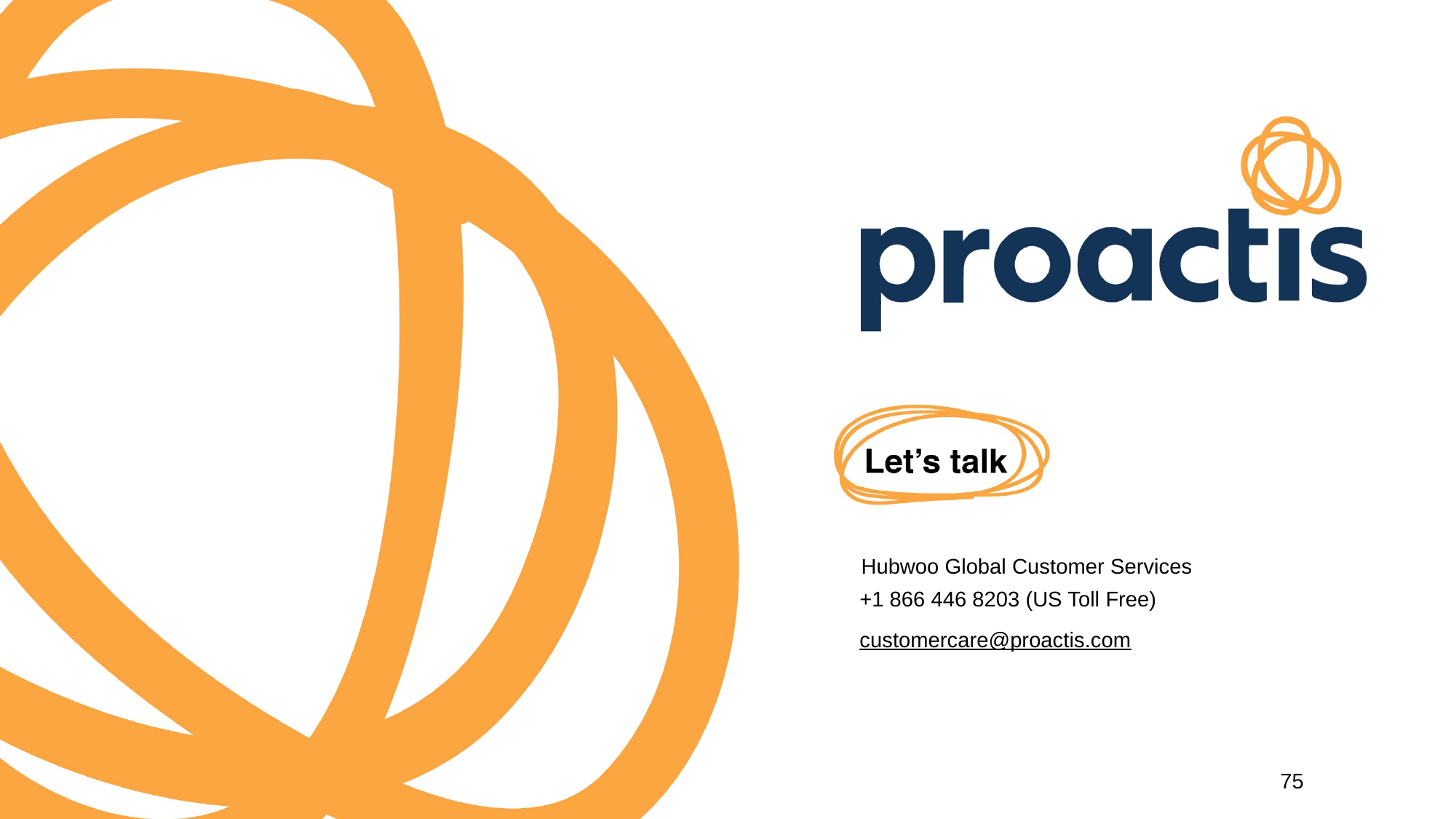

Hubwoo Global Customer Services

+1 866 446 8203 (US Toll Free)

customercare@proactis.com

75